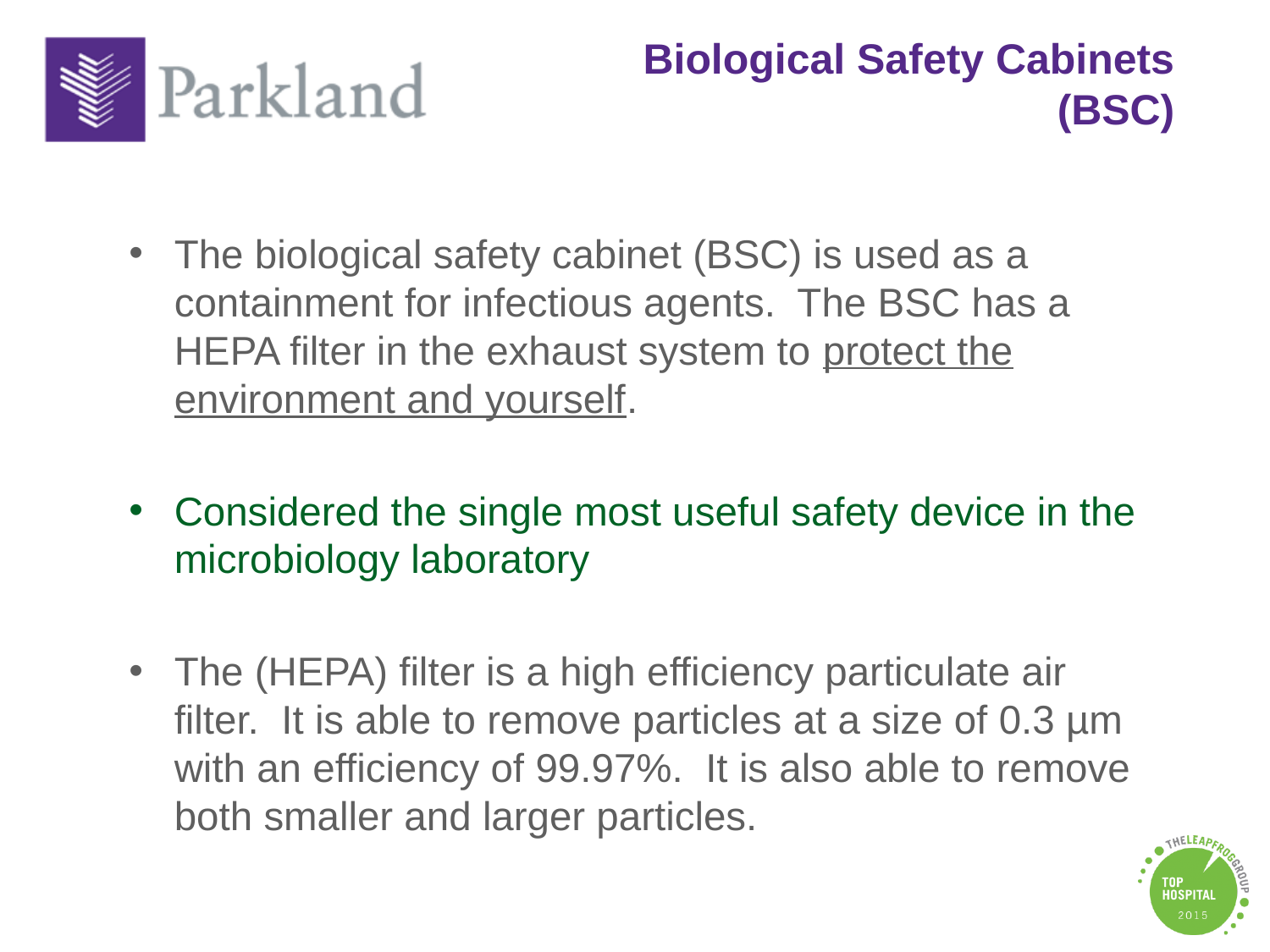

# Biological Safety Cabinets (BSC)
The biological safety cabinet (BSC) is used as a containment for infectious agents.  The BSC has a HEPA filter in the exhaust system to protect the environment and yourself.

Considered the single most useful safety device in the microbiology laboratory

The (HEPA) filter is a high efficiency particulate air filter.  It is able to remove particles at a size of 0.3 µm with an efficiency of 99.97%.  It is also able to remove both smaller and larger particles.